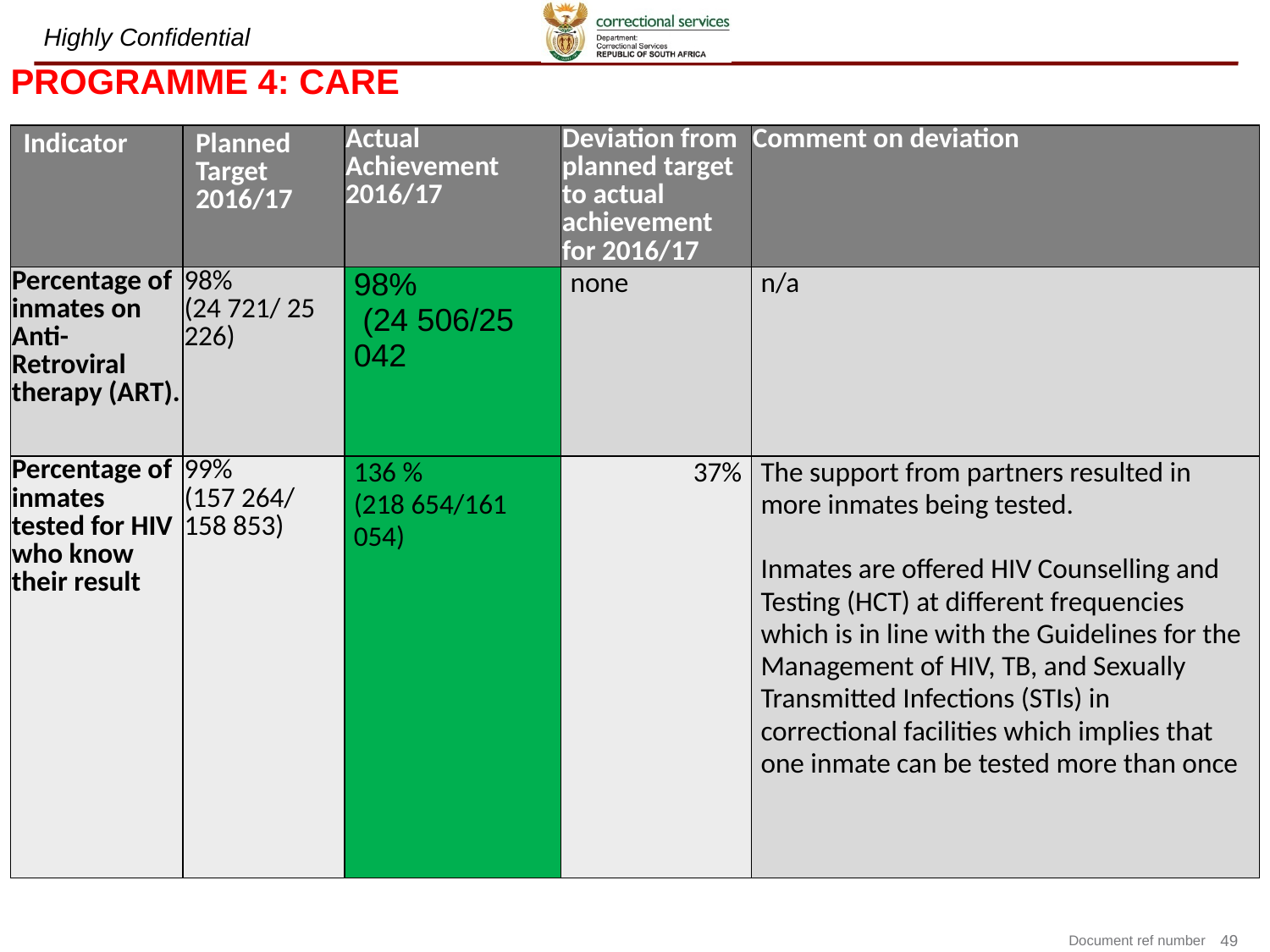

# PROGRAMME 4: CARE
| Indicator | Planned Target 2016/17 | Actual Achievement 2016/17 | Deviation from planned target to actual achievement for 2016/17 | Comment on deviation |
| --- | --- | --- | --- | --- |
| Percentage of inmates on Anti-Retroviral therapy (ART). | 98% (24 721/ 25 226) | 98% (24 506/25 042 | none | n/a |
| Percentage of inmates tested for HIV who know their result | 99% (157 264/ 158 853) | 136 % (218 654/161 054) | 37% | The support from partners resulted in more inmates being tested.   Inmates are offered HIV Counselling and Testing (HCT) at different frequencies which is in line with the Guidelines for the Management of HIV, TB, and Sexually Transmitted Infections (STIs) in correctional facilities which implies that one inmate can be tested more than once |